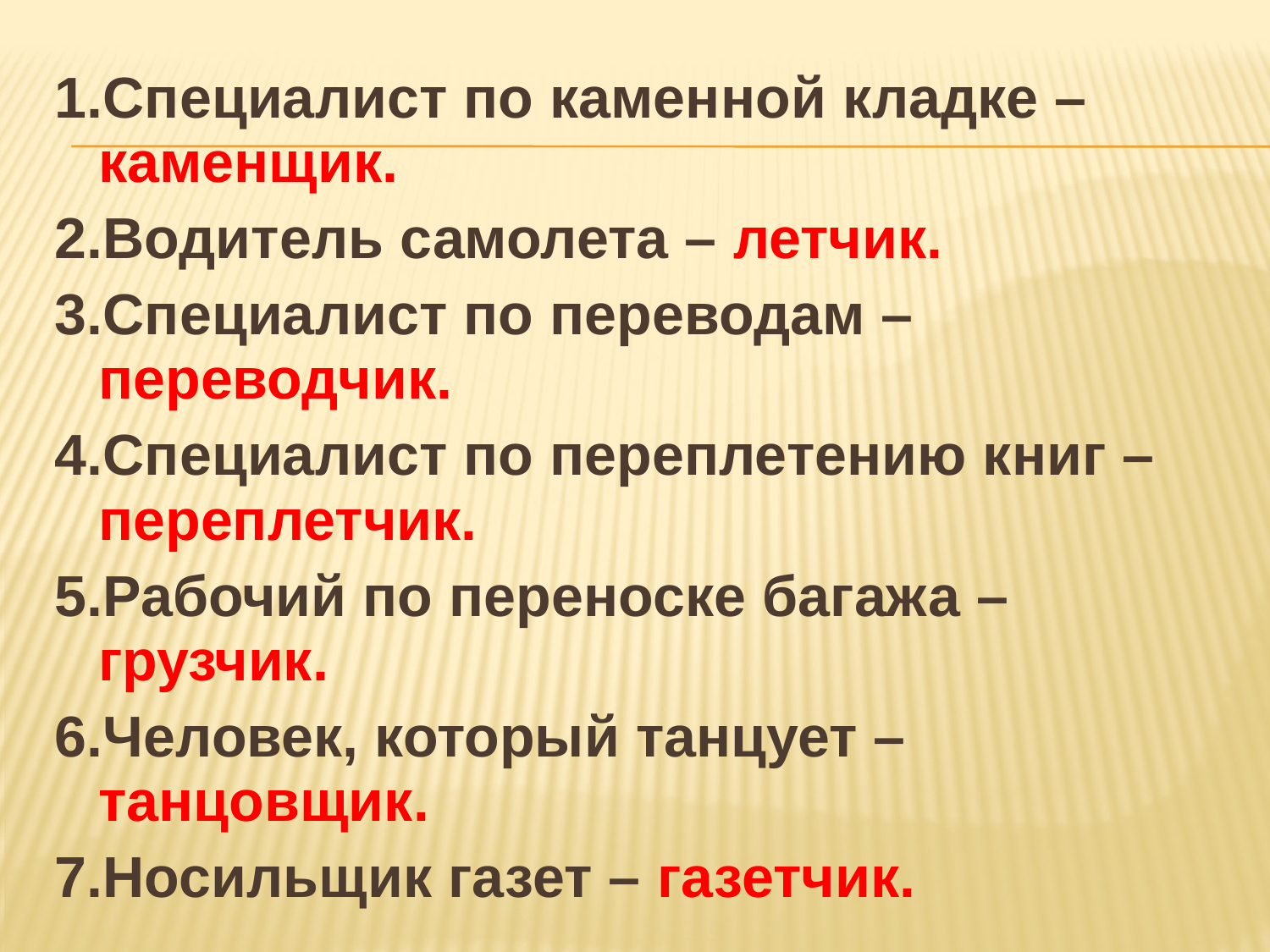

1.Специалист по каменной кладке – каменщик.
2.Водитель самолета – летчик.
3.Специалист по переводам – переводчик.
4.Специалист по переплетению книг – переплетчик.
5.Рабочий по переноске багажа – грузчик.
6.Человек, который танцует – танцовщик.
7.Носильщик газет – газетчик.